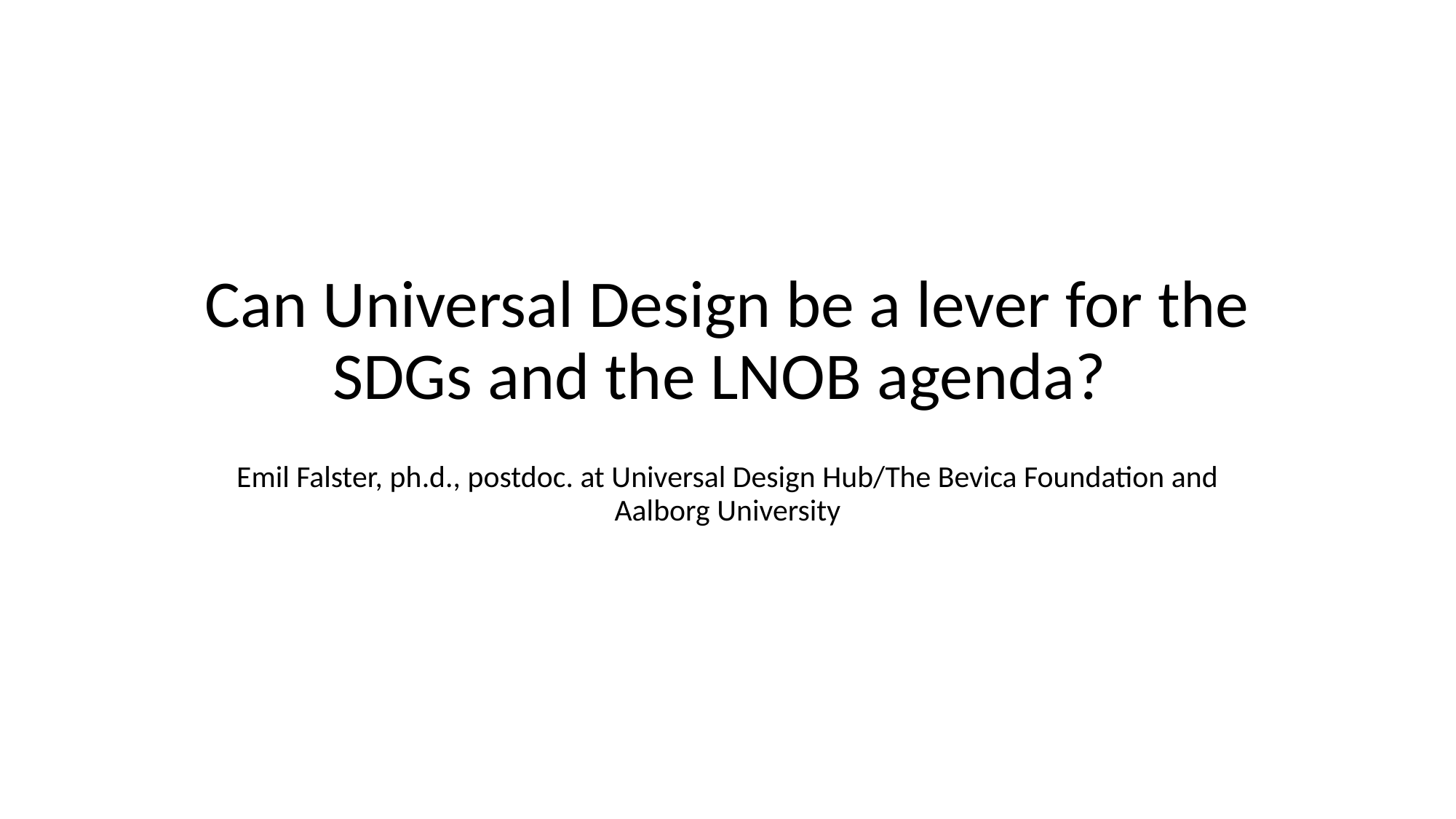

# Can Universal Design be a lever for the SDGs and the LNOB agenda?
Emil Falster, ph.d., postdoc. at Universal Design Hub/The Bevica Foundation and Aalborg University